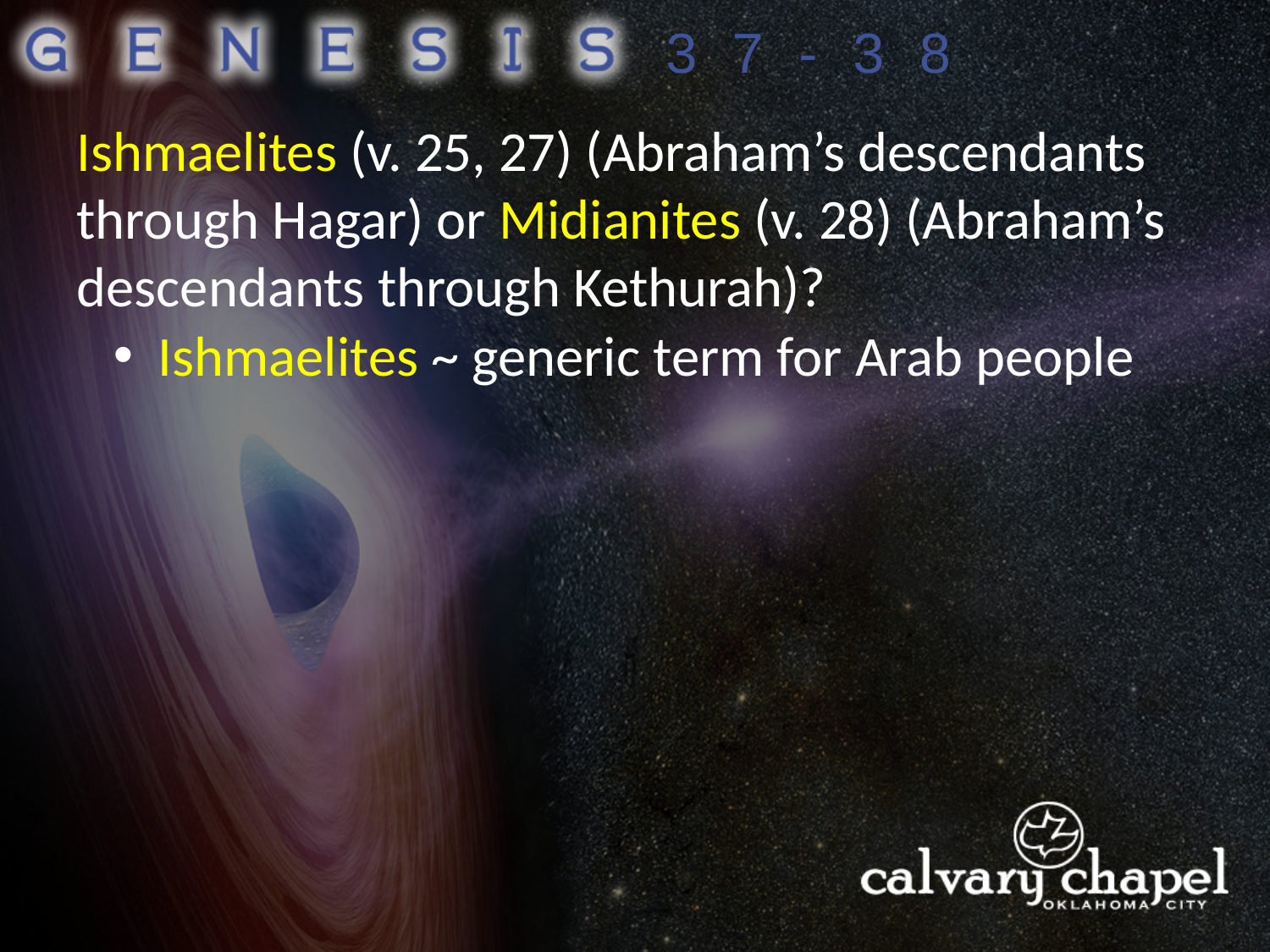

37-38
Ishmaelites (v. 25, 27) (Abraham’s descendants through Hagar) or Midianites (v. 28) (Abraham’s descendants through Kethurah)?
 Ishmaelites ~ generic term for Arab people